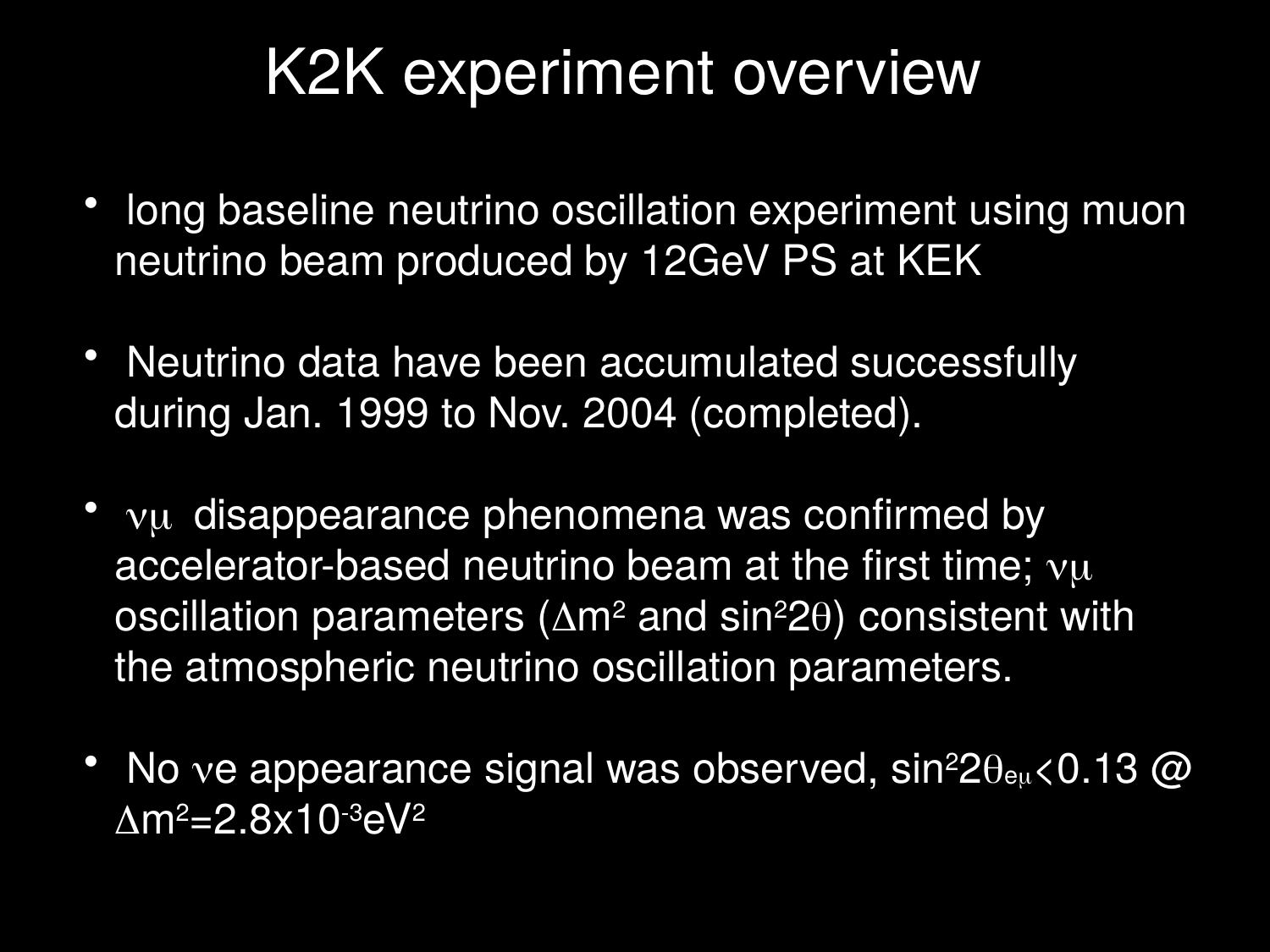

# K2K experiment overview
 long baseline neutrino oscillation experiment using muon neutrino beam produced by 12GeV PS at KEK

 Neutrino data have been accumulated successfully during Jan. 1999 to Nov. 2004 (completed).

 νμ disappearance phenomena was confirmed by accelerator-based neutrino beam at the first time; νμ oscillation parameters (Δm2 and sin22θ) consistent with the atmospheric neutrino oscillation parameters.

 No νe appearance signal was observed, sin22θeμ<0.13 @ Δm2=2.8x10-3eV2